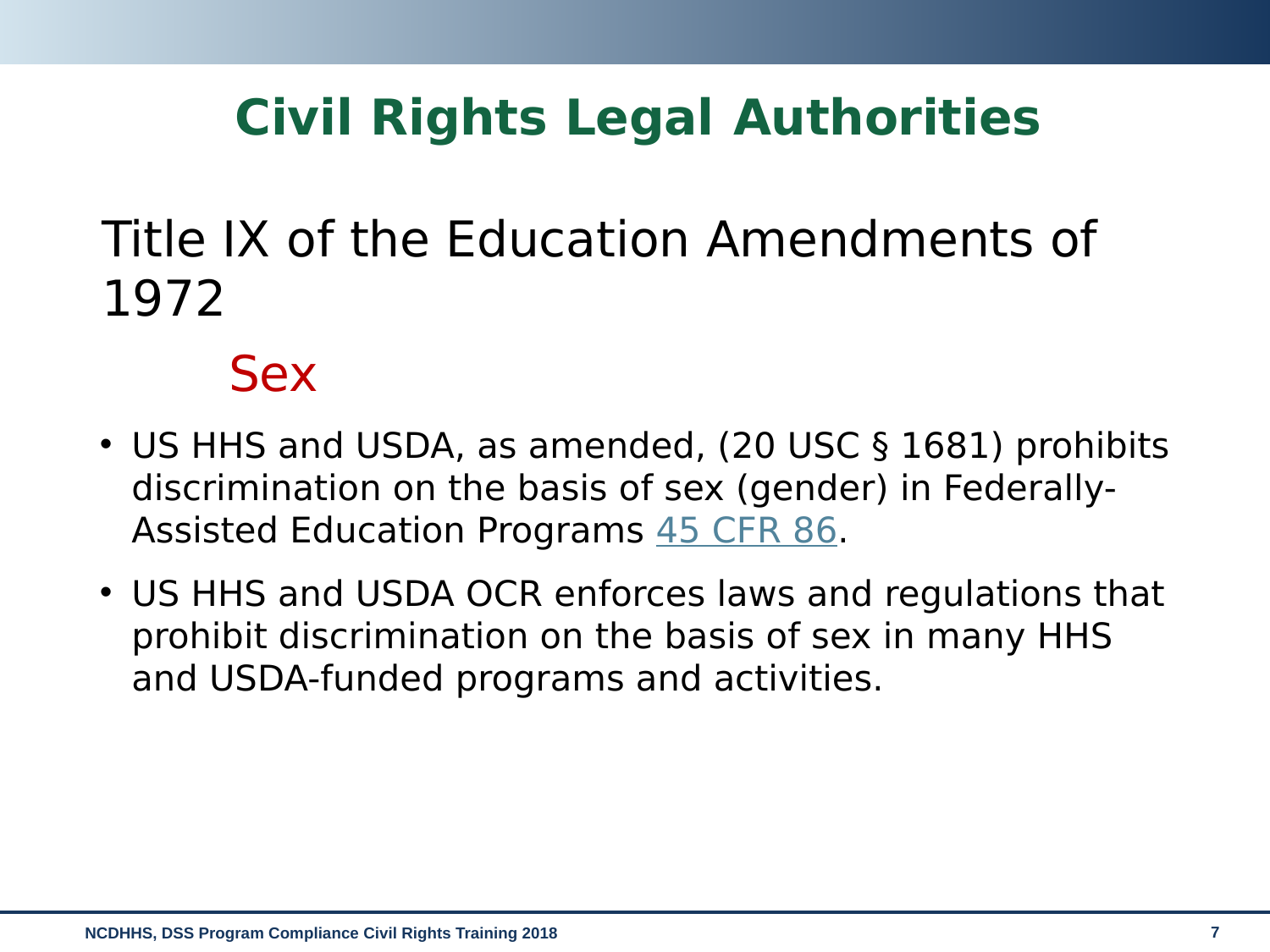

# Civil Rights Legal Authorities
Title IX of the Education Amendments of 1972
Sex
US HHS and USDA, as amended, (20 USC § 1681) prohibits discrimination on the basis of sex (gender) in Federally-Assisted Education Programs 45 CFR 86.
US HHS and USDA OCR enforces laws and regulations that prohibit discrimination on the basis of sex in many HHS and USDA-funded programs and activities.